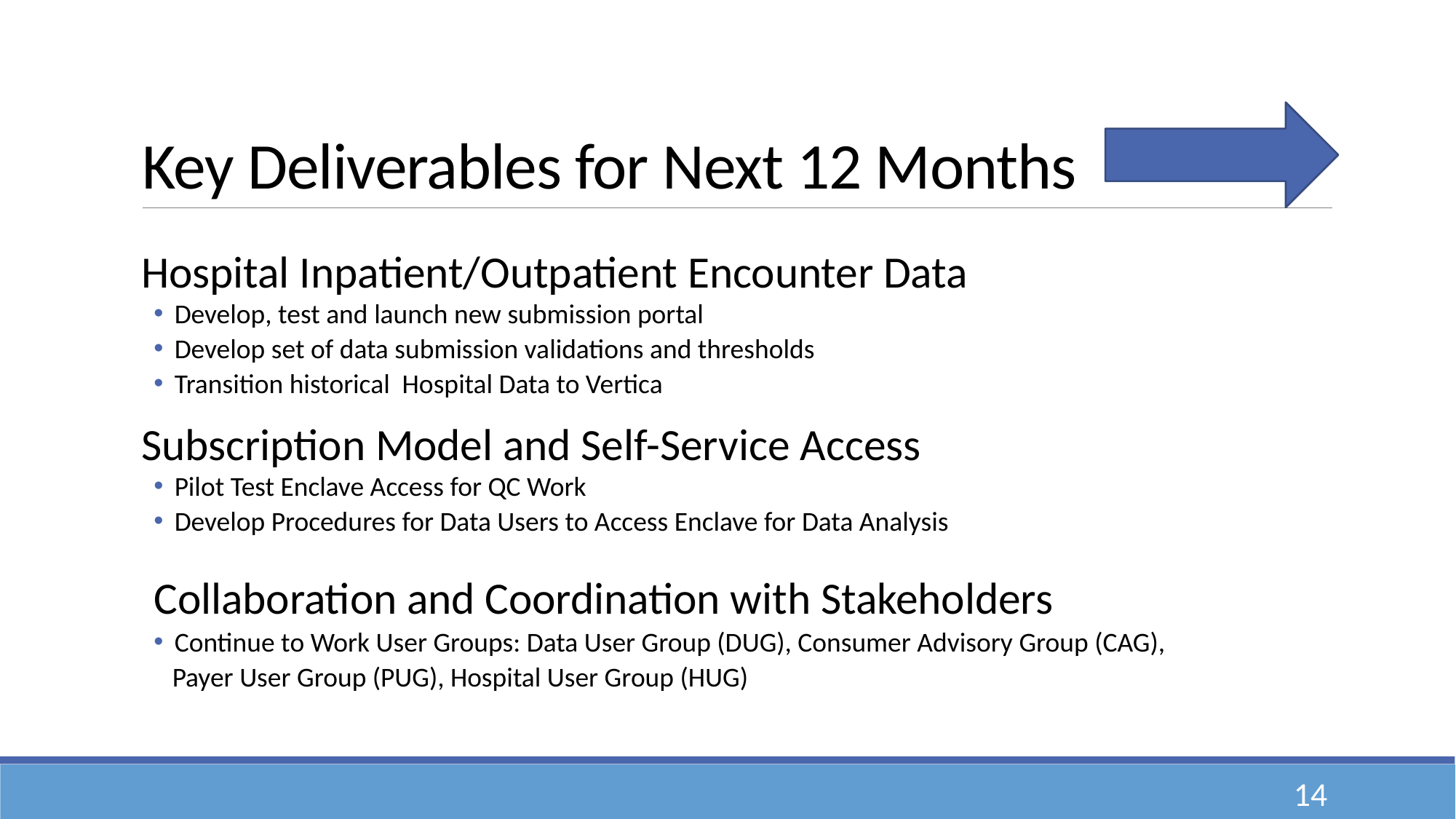

# Key Deliverables for Next 12 Months

Hospital Inpatient/Outpatient Encounter Data
Develop, test and launch new submission portal
Develop set of data submission validations and thresholds
Transition historical  Hospital Data to Vertica
Subscription Model and Self-Service Access
Pilot Test Enclave Access for QC Work
Develop Procedures for Data Users to Access Enclave for Data Analysis

Collaboration and Coordination with Stakeholders
Continue to Work User Groups: Data User Group (DUG), Consumer Advisory Group (CAG),
   Payer User Group (PUG), Hospital User Group (HUG)
14